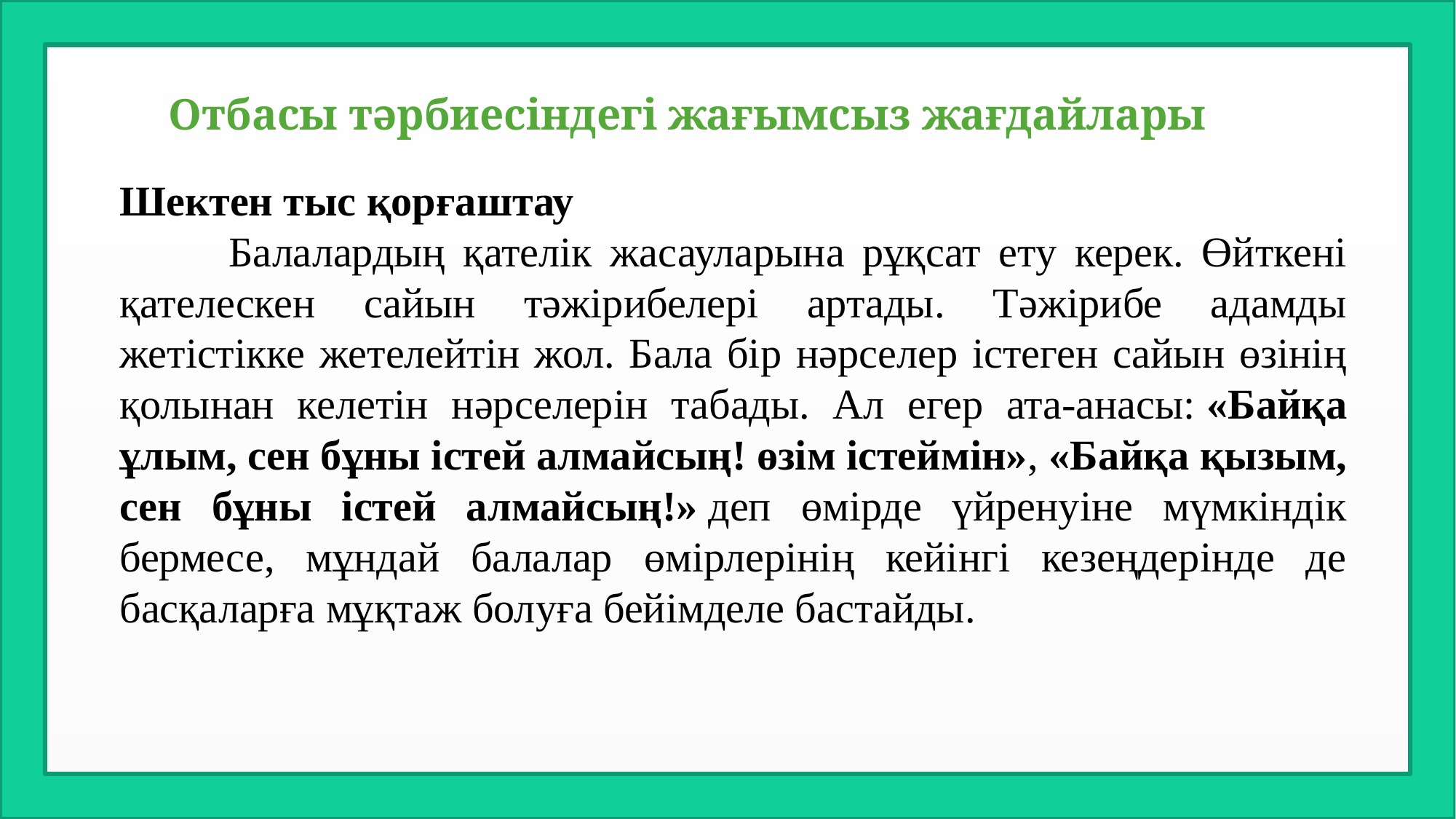

Отбасы тәрбиесіндегі жағымсыз жағдайлары
Шектен тыс қорғаштау
	Балалардың қателік жасауларына рұқсат ету керек. Өйткені қателескен сайын тәжірибелері артады. Тәжірибе адамды жетістікке жетелейтін жол. Бала бір нәрселер істеген сайын өзінің қолынан келетін нәрселерін табады. Ал егер ата-анасы: «Байқа ұлым, сен бұны істей алмайсың! өзім істеймін», «Байқа қызым, сен бұны істей алмайсың!» деп өмірде үйренуіне мүмкіндік бермесе, мұндай балалар өмірлерінің кейінгі кезеңдерінде де басқаларға мұқтаж болуға бейімделе бастайды.